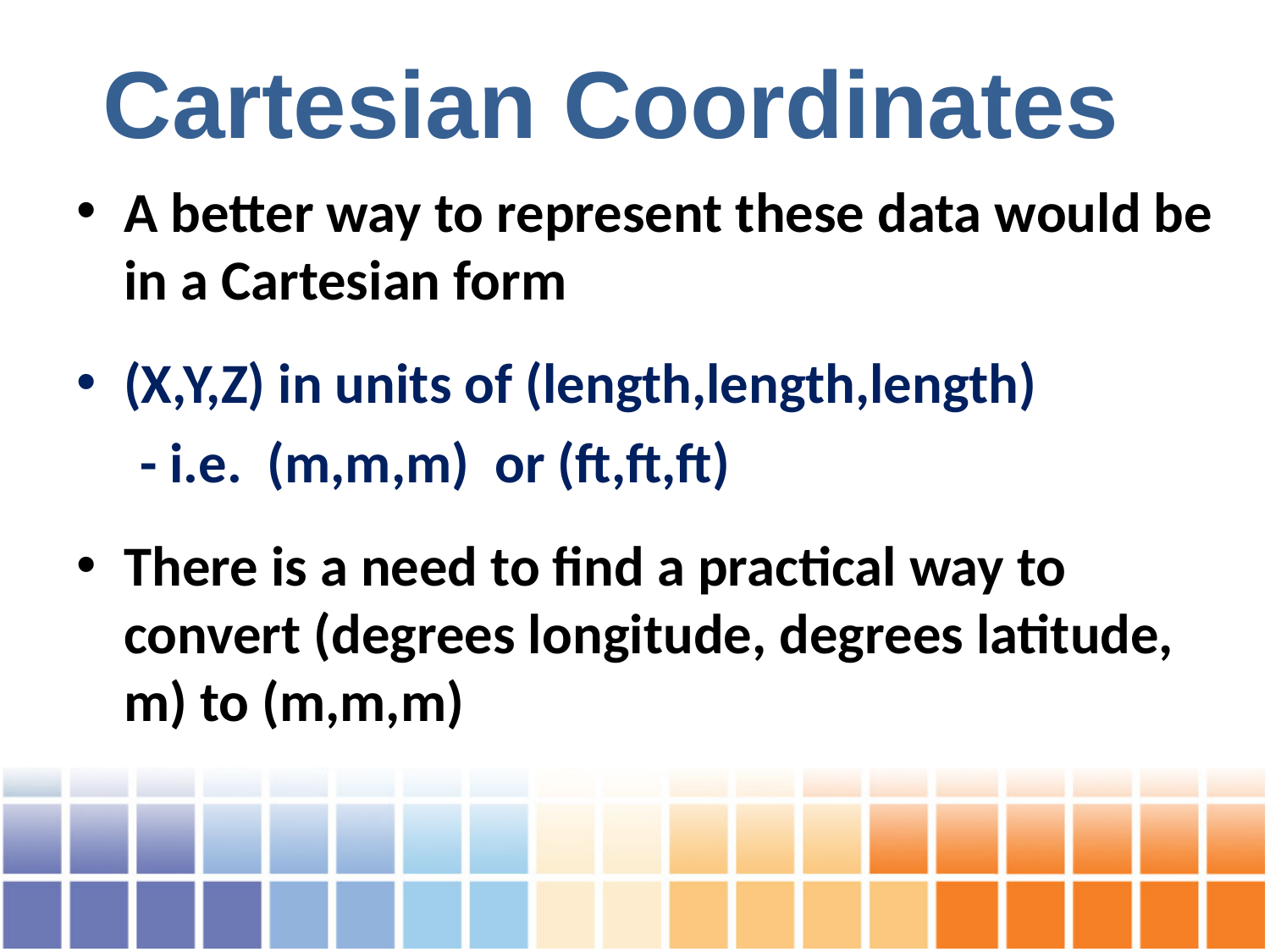

# Cartesian Coordinates
A better way to represent these data would be in a Cartesian form

(X,Y,Z) in units of (length,length,length)
     - i.e.  (m,m,m)  or (ft,ft,ft)

There is a need to find a practical way to convert (degrees longitude, degrees latitude, m) to (m,m,m)